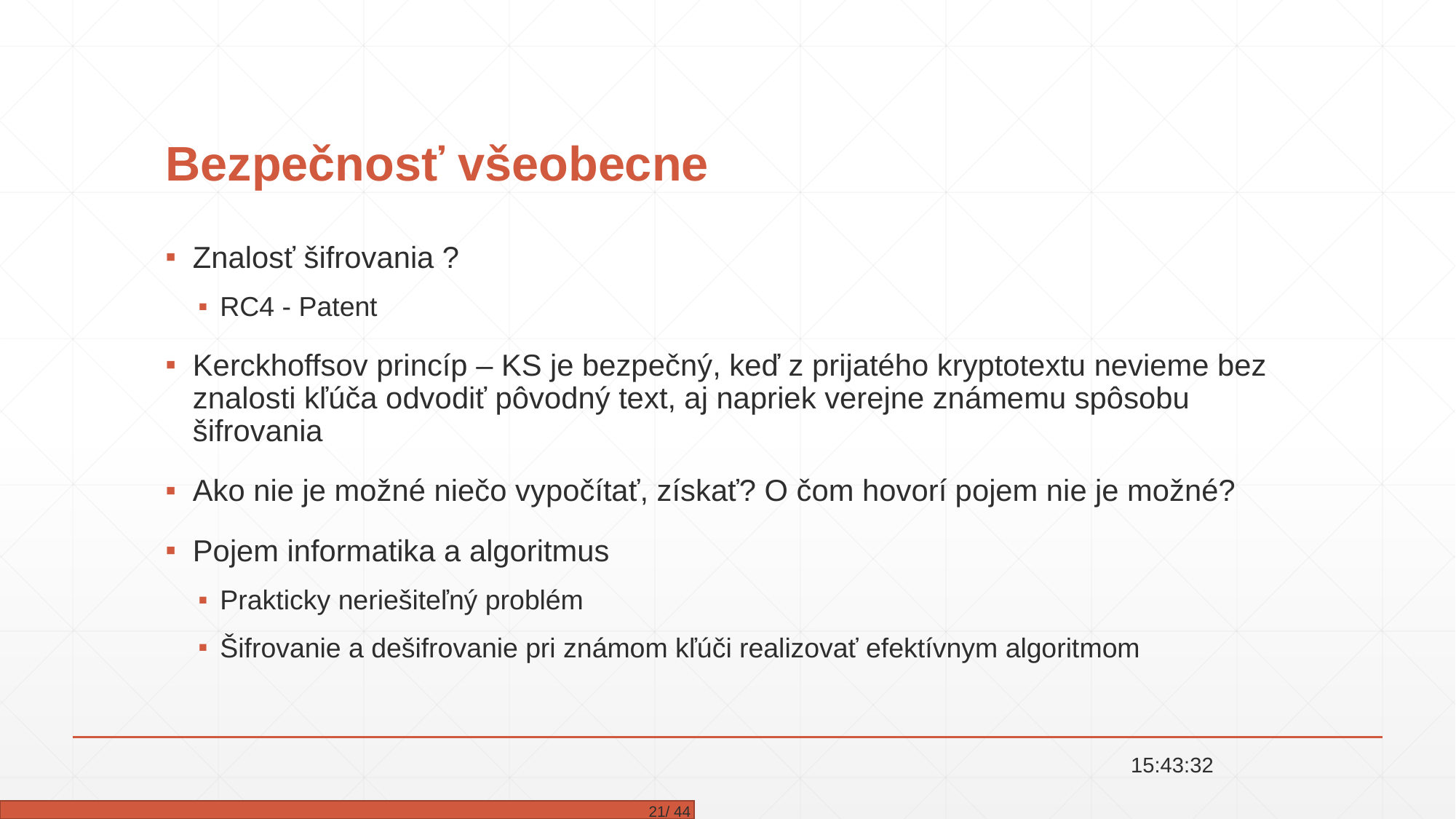

# Bezpečnosť všeobecne
Znalosť šifrovania ?
RC4 - Patent
Kerckhoffsov princíp – KS je bezpečný, keď z prijatého kryptotextu nevieme bez znalosti kľúča odvodiť pôvodný text, aj napriek verejne známemu spôsobu šifrovania
Ako nie je možné niečo vypočítať, získať? O čom hovorí pojem nie je možné?
Pojem informatika a algoritmus
Prakticky neriešiteľný problém
Šifrovanie a dešifrovanie pri známom kľúči realizovať efektívnym algoritmom

15:43:32
 21/ 44